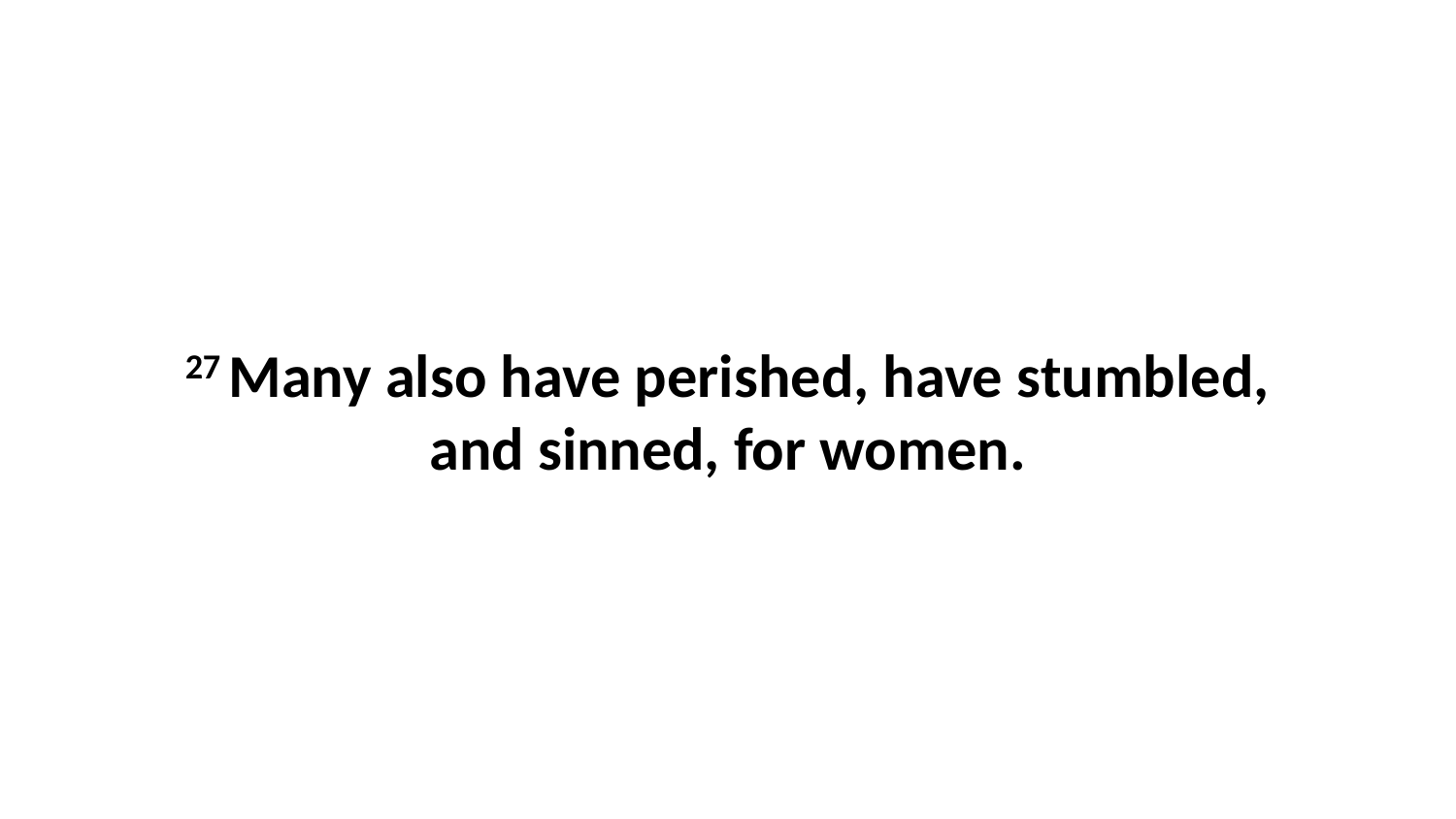

27 Many also have perished, have stumbled, and sinned, for women.